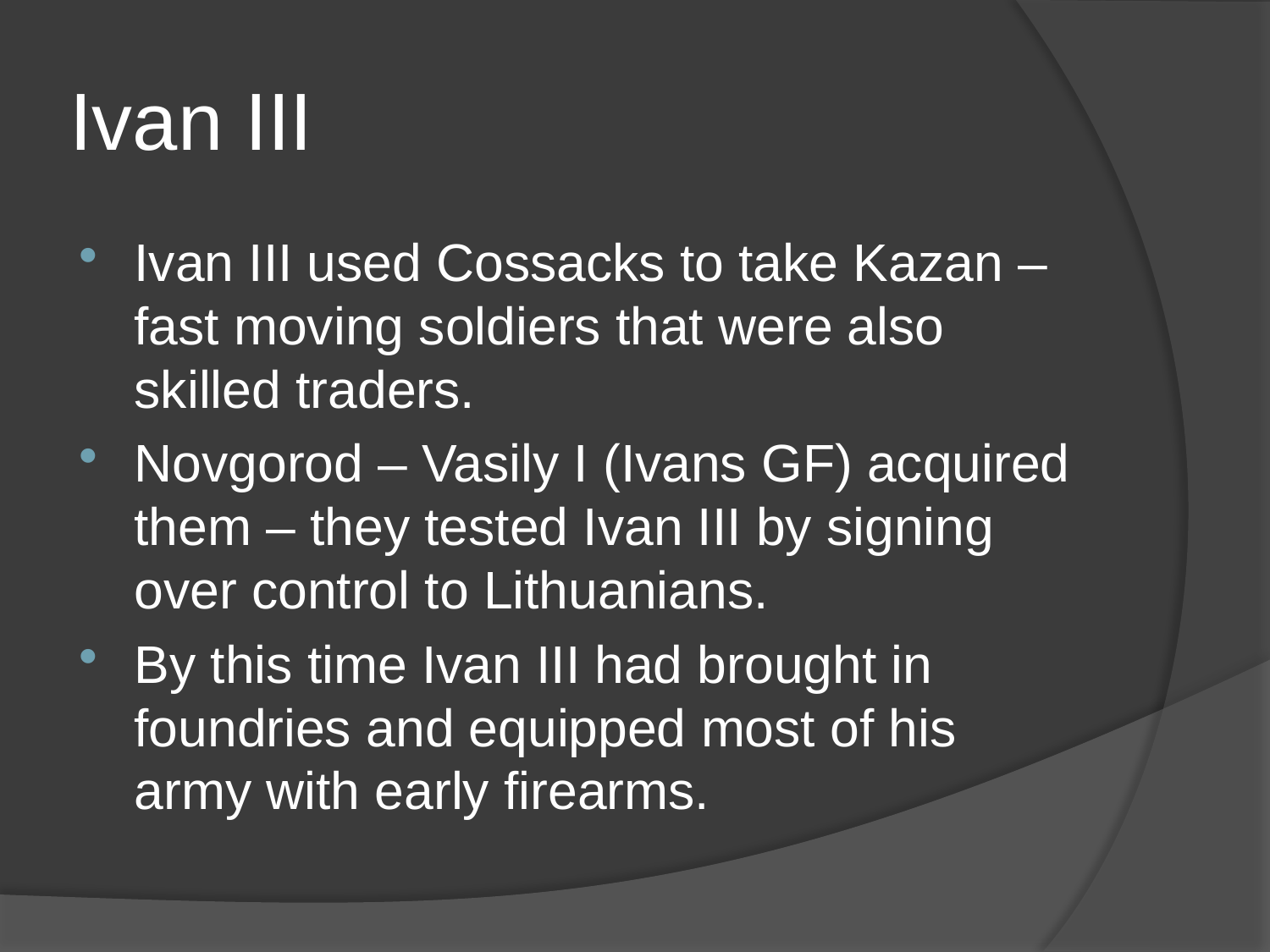

# Ivan III
Ivan III used Cossacks to take Kazan – fast moving soldiers that were also skilled traders.
Novgorod – Vasily I (Ivans GF) acquired them – they tested Ivan III by signing over control to Lithuanians.
By this time Ivan III had brought in foundries and equipped most of his army with early firearms.